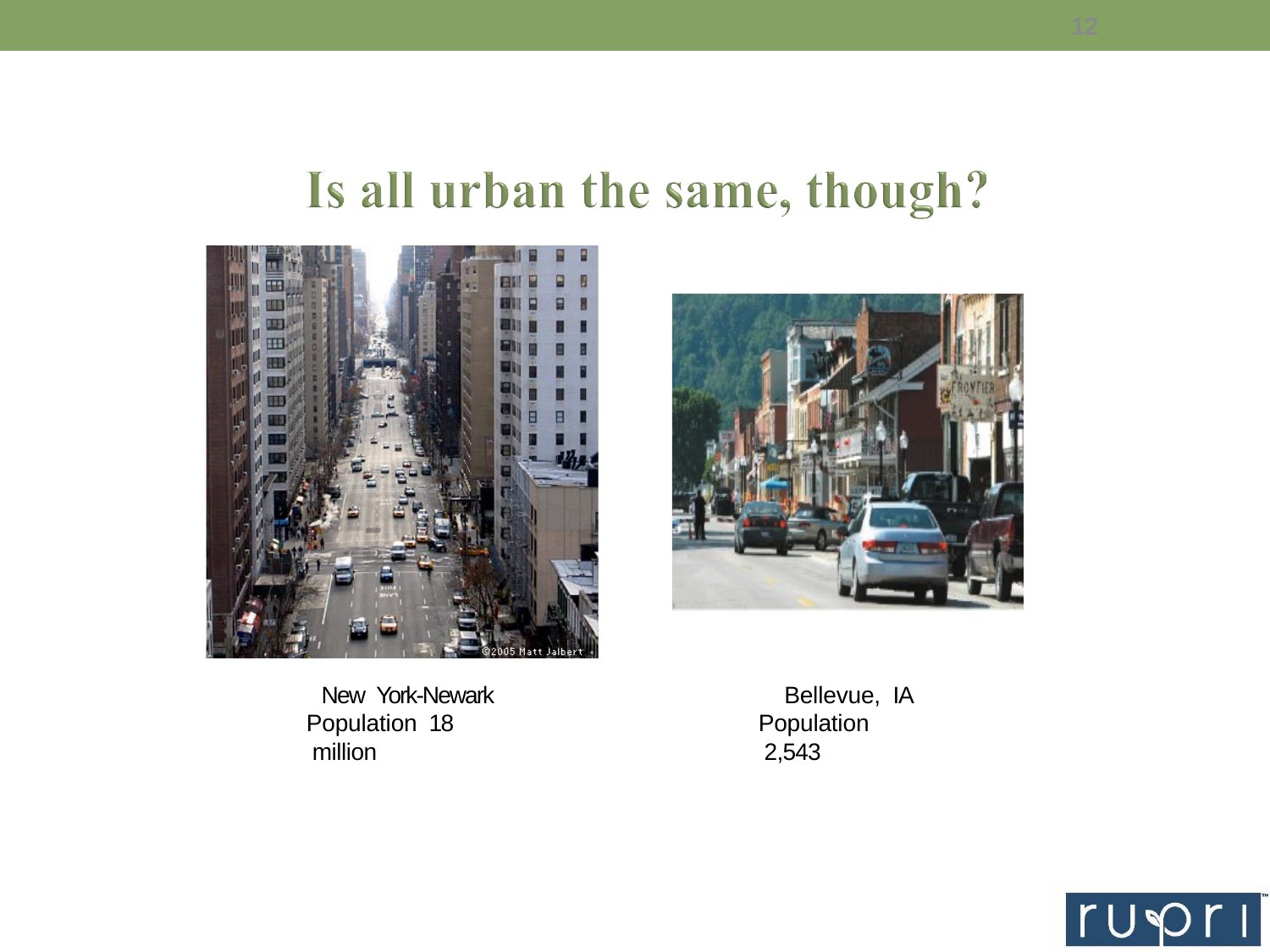

12

New  York-­Newark  Population  18  million
Bellevue,  IA  Population  2,543